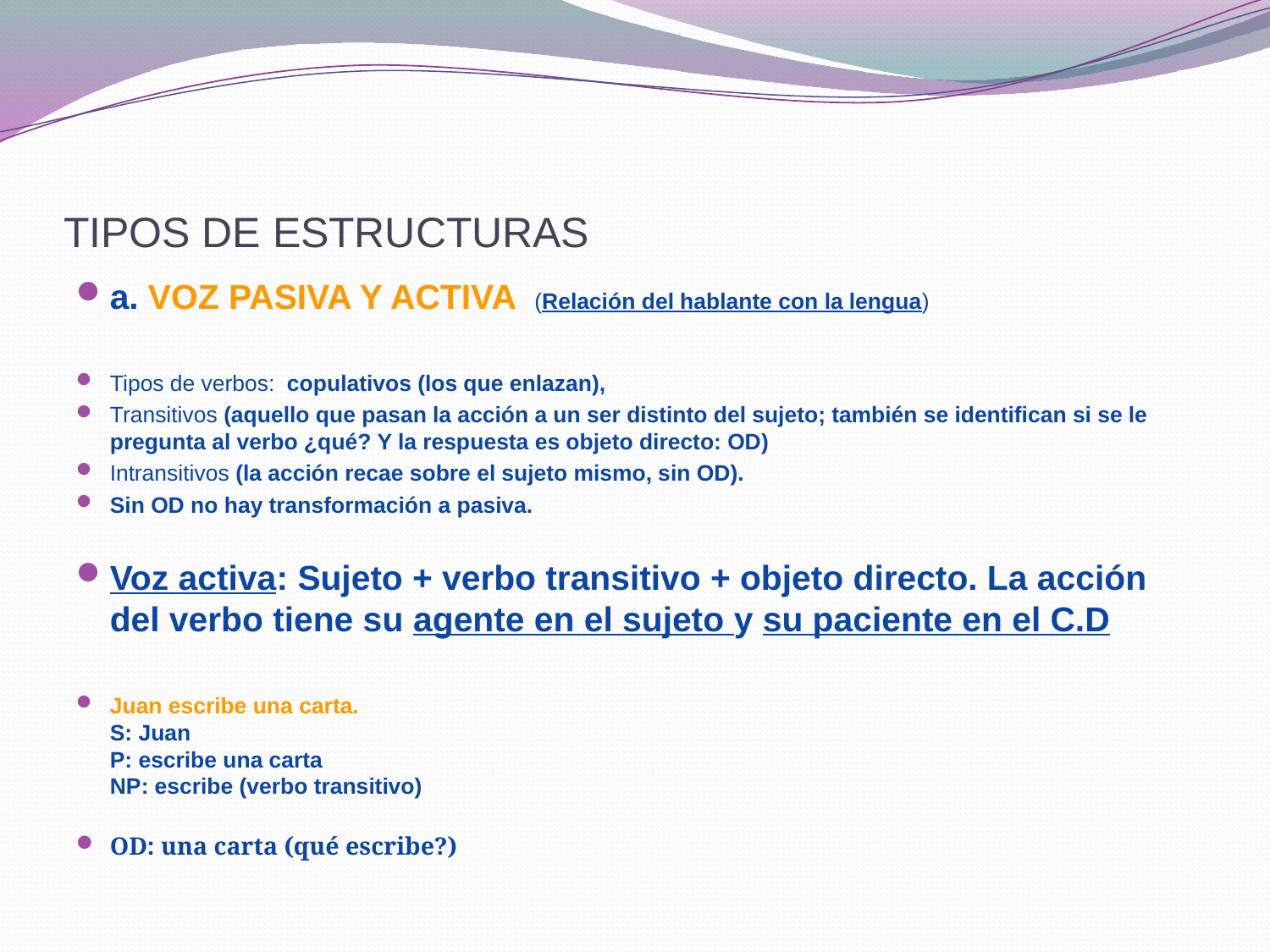

# TIPOS DE ESTRUCTURAS
a. VOZ PASIVA Y ACTIVA  (Relación del hablante con la lengua)

Tipos de verbos:  copulativos (los que enlazan),
Transitivos (aquello que pasan la acción a un ser distinto del sujeto; también se identifican si se le pregunta al verbo ¿qué? Y la respuesta es objeto directo: OD)
Intransitivos (la acción recae sobre el sujeto mismo, sin OD).
Sin OD no hay transformación a pasiva.

Voz activa: Sujeto + verbo transitivo + objeto directo. La acción del verbo tiene su agente en el sujeto y su paciente en el C.D

Juan escribe una carta.
S: Juan
P: escribe una carta
NP: escribe (verbo transitivo)
OD: una carta (qué escribe?)